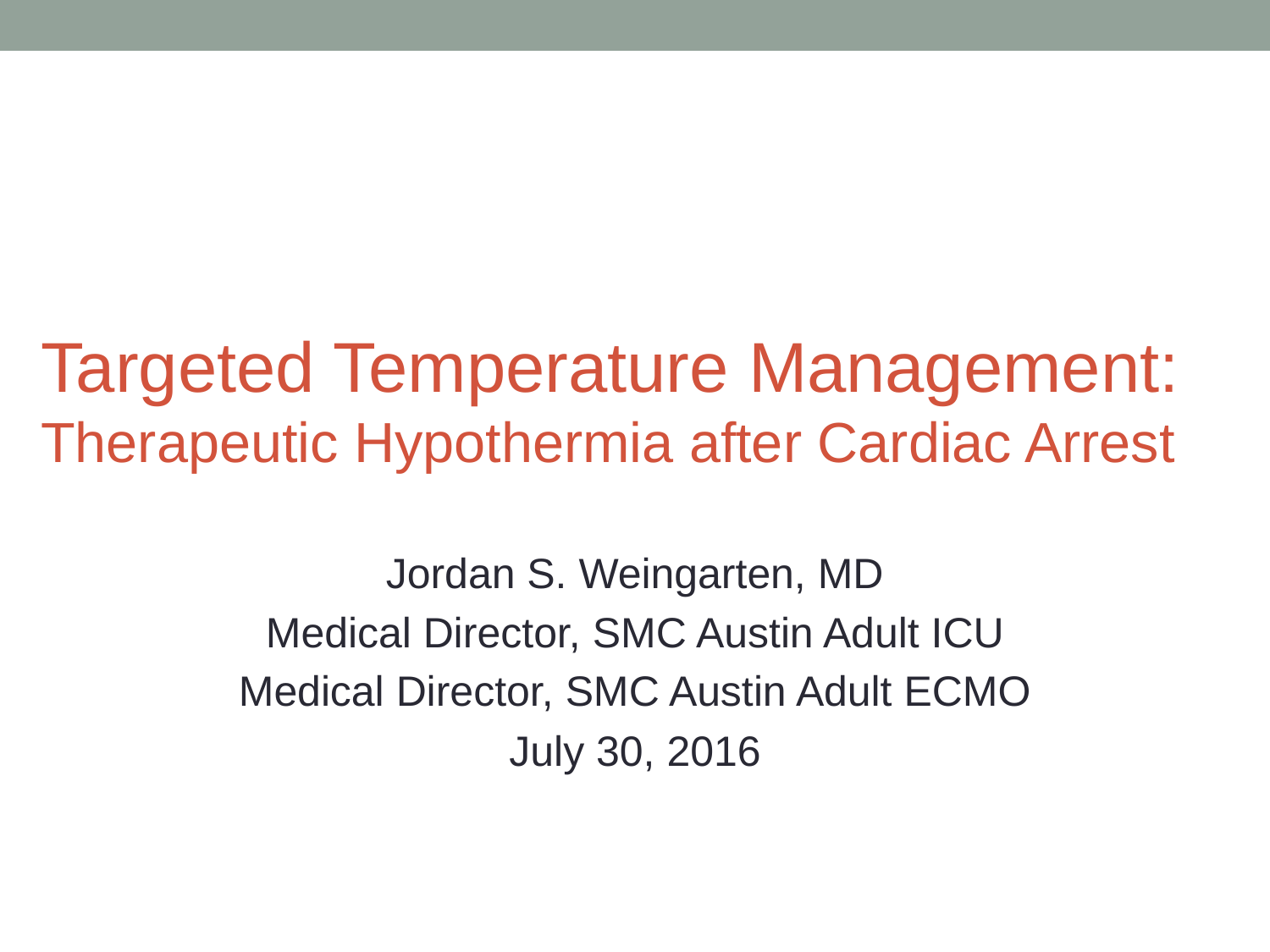

# Targeted Temperature Management: Therapeutic Hypothermia after Cardiac Arrest
Jordan S. Weingarten, MD
Medical Director, SMC Austin Adult ICU
Medical Director, SMC Austin Adult ECMO
July 30, 2016